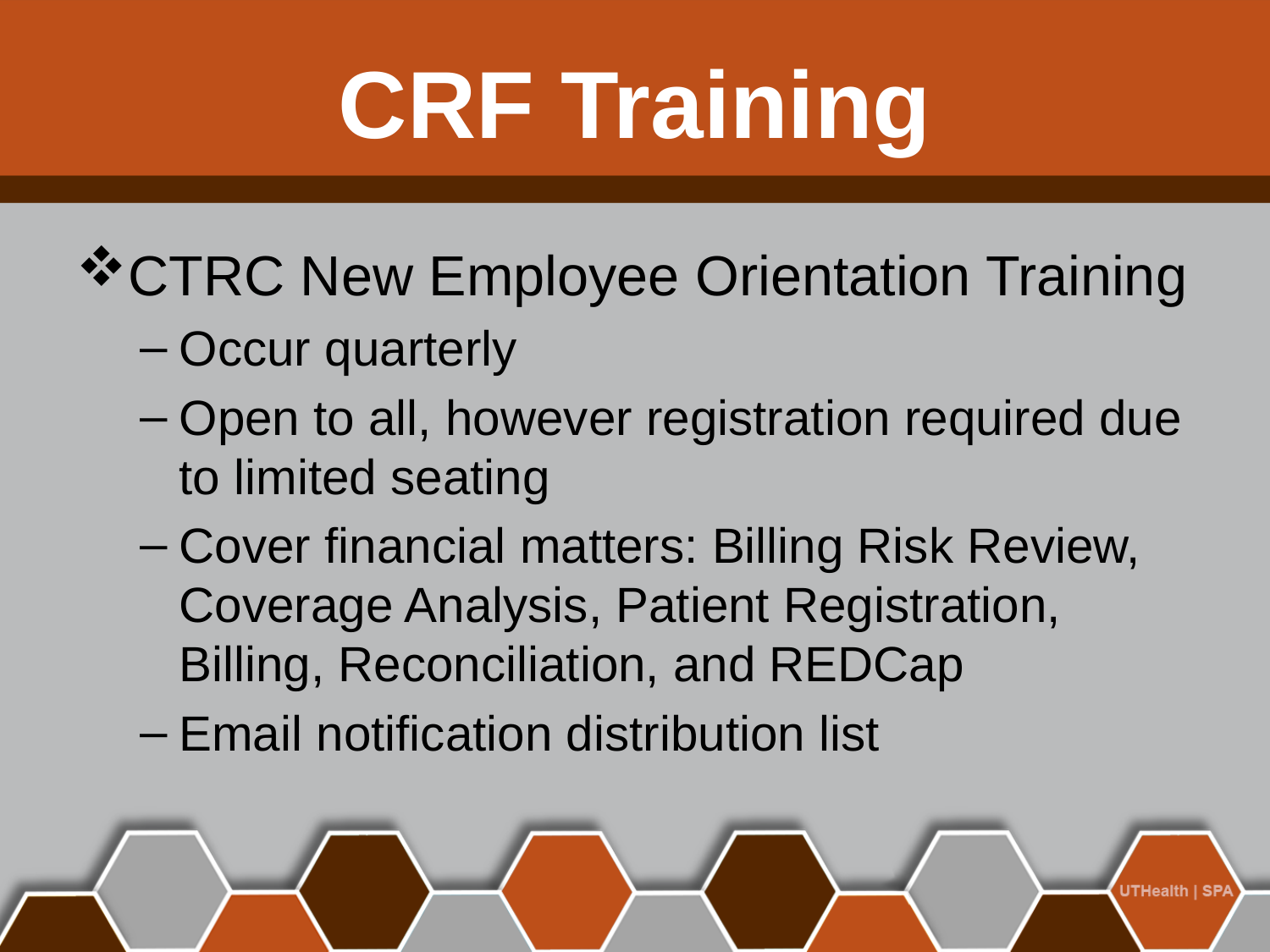

# CRF Training
CTRC New Employee Orientation Training
Occur quarterly
Open to all, however registration required due to limited seating
Cover financial matters: Billing Risk Review, Coverage Analysis, Patient Registration, Billing, Reconciliation, and REDCap
Email notification distribution list